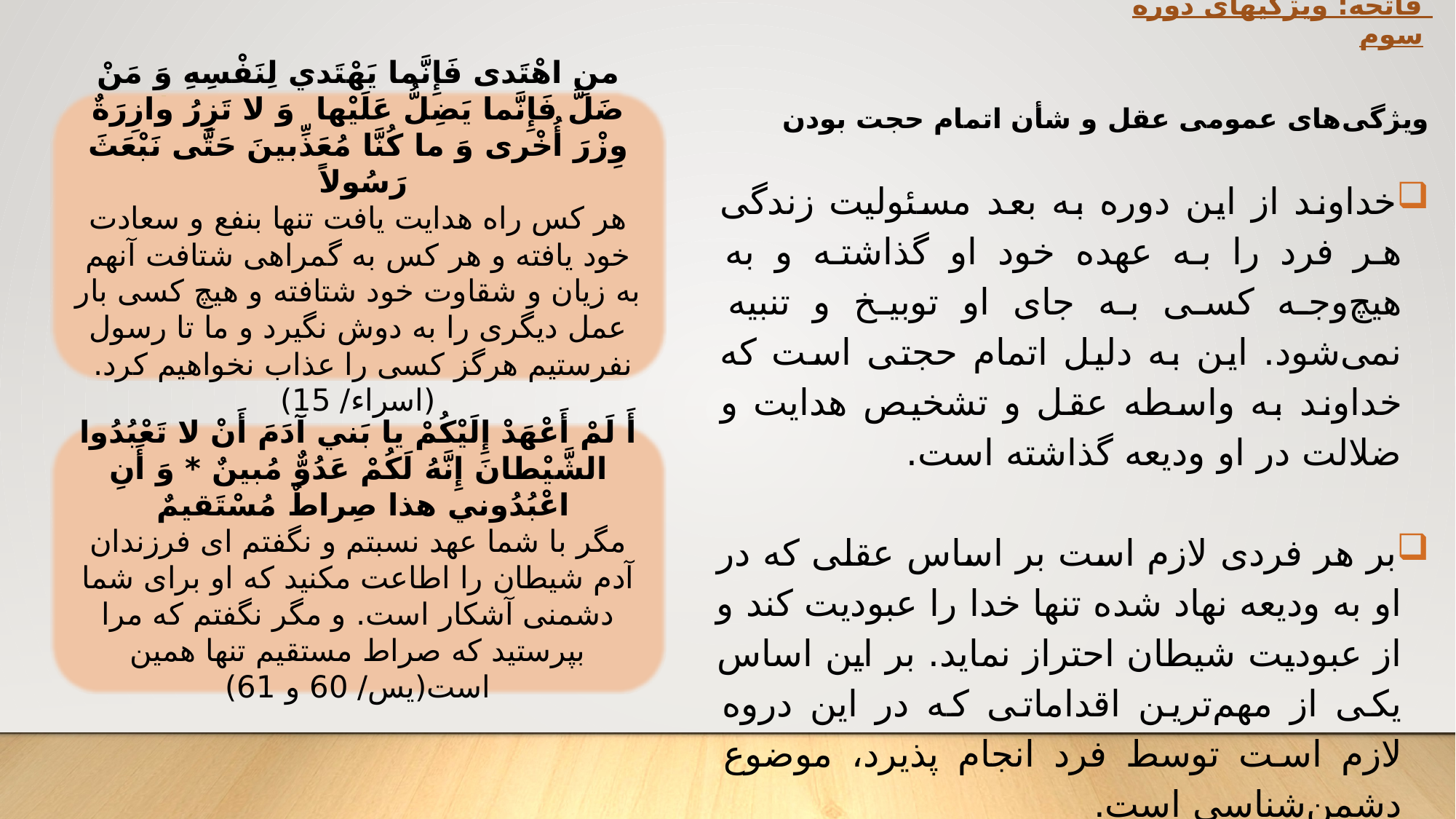

فاتحه: ویژگیهای دوره سوم
منِ اهْتَدى‏ فَإِنَّما يَهْتَدي لِنَفْسِهِ وَ مَنْ ضَلَّ فَإِنَّما يَضِلُّ عَلَيْها  وَ لا تَزِرُ وازِرَةٌ وِزْرَ أُخْرى‏ وَ ما كُنَّا مُعَذِّبينَ حَتَّى نَبْعَثَ رَسُولاً
هر كس راه هدايت يافت تنها بنفع و سعادت خود يافته و هر كس به گمراهى شتافت آنهم به زيان و شقاوت خود شتافته و هيچ كسى بار عمل ديگرى را به دوش نگيرد و ما تا رسول نفرستيم هرگز كسى را عذاب نخواهيم كرد.
(اسراء/ 15)
ویژگی‌های عمومی عقل و شأن اتمام حجت بودن

خداوند از این دوره به بعد مسئولیت زندگی هر فرد را به عهده خود او گذاشته و به هیچ‌وجه کسی به جای او توبیخ و تنبیه نمی‌شود. این به دلیل اتمام حجتی است که خداوند به واسطه عقل و تشخیص هدایت و ضلالت در او ودیعه گذاشته است.

بر هر فردی لازم است بر اساس عقلی که در او به ودیعه نهاد شده تنها خدا را عبودیت کند و از عبودیت شیطان احتراز نماید. بر این اساس یکی از مهم‌ترین اقداماتی که در این دروه لازم است توسط فرد انجام پذیرد، موضوع دشمن‌شناسی است.

أَ لَمْ أَعْهَدْ إِلَيْكُمْ يا بَني‏ آدَمَ أَنْ لا تَعْبُدُوا الشَّيْطانَ إِنَّهُ لَكُمْ عَدُوٌّ مُبينٌ * وَ أَنِ اعْبُدُوني‏ هذا صِراطٌ مُسْتَقيمٌ
مگر با شما عهد نسبتم و نگفتم اى فرزندان آدم شيطان را اطاعت مكنيد كه او براى شما دشمنى آشكار است. و مگر نگفتم كه مرا بپرستيد كه صراط مستقيم تنها همين است(یس/ 60 و 61)